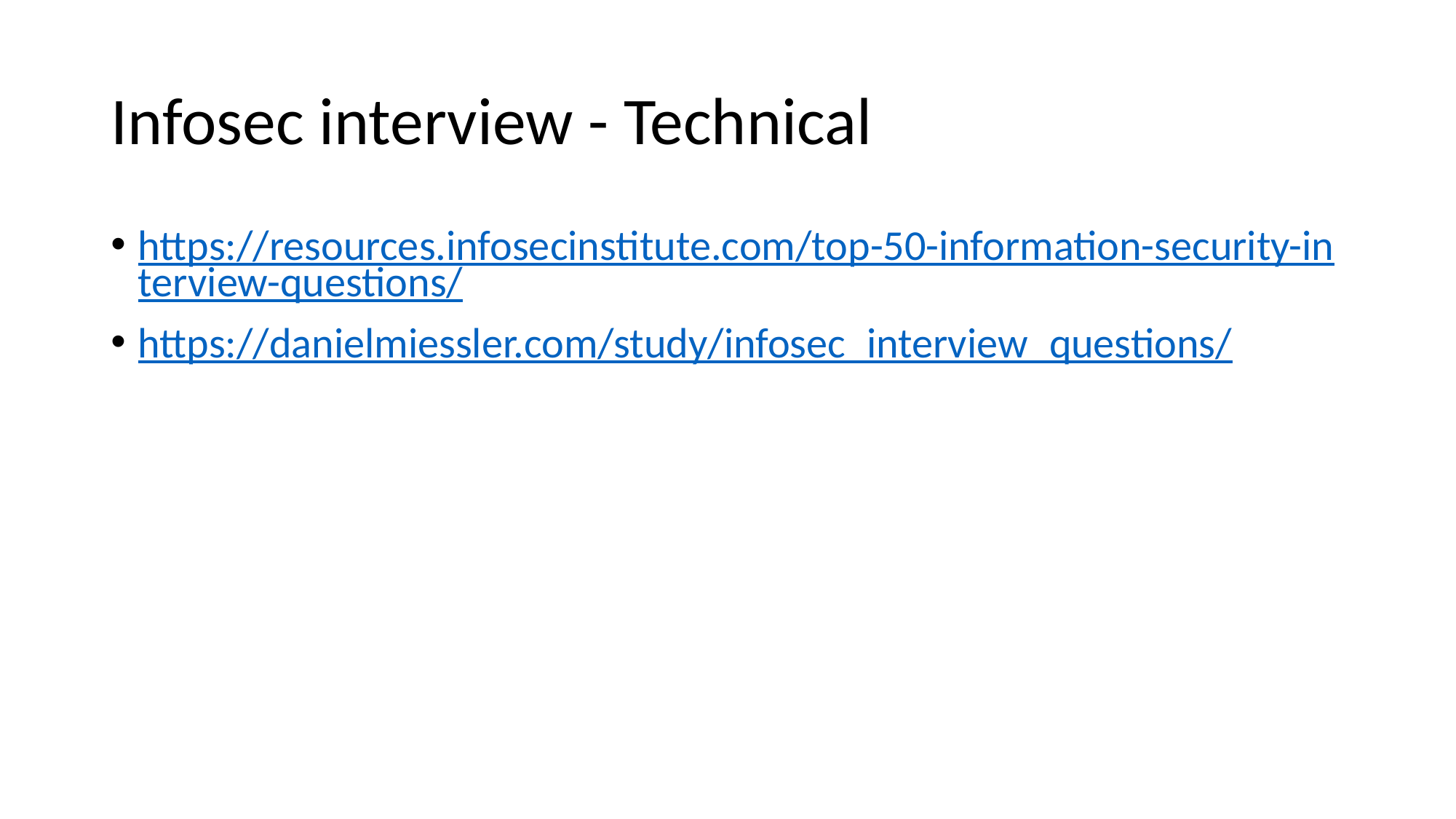

# Infosec interview - Technical
https://resources.infosecinstitute.com/top-50-information-security-interview-questions/
https://danielmiessler.com/study/infosec_interview_questions/